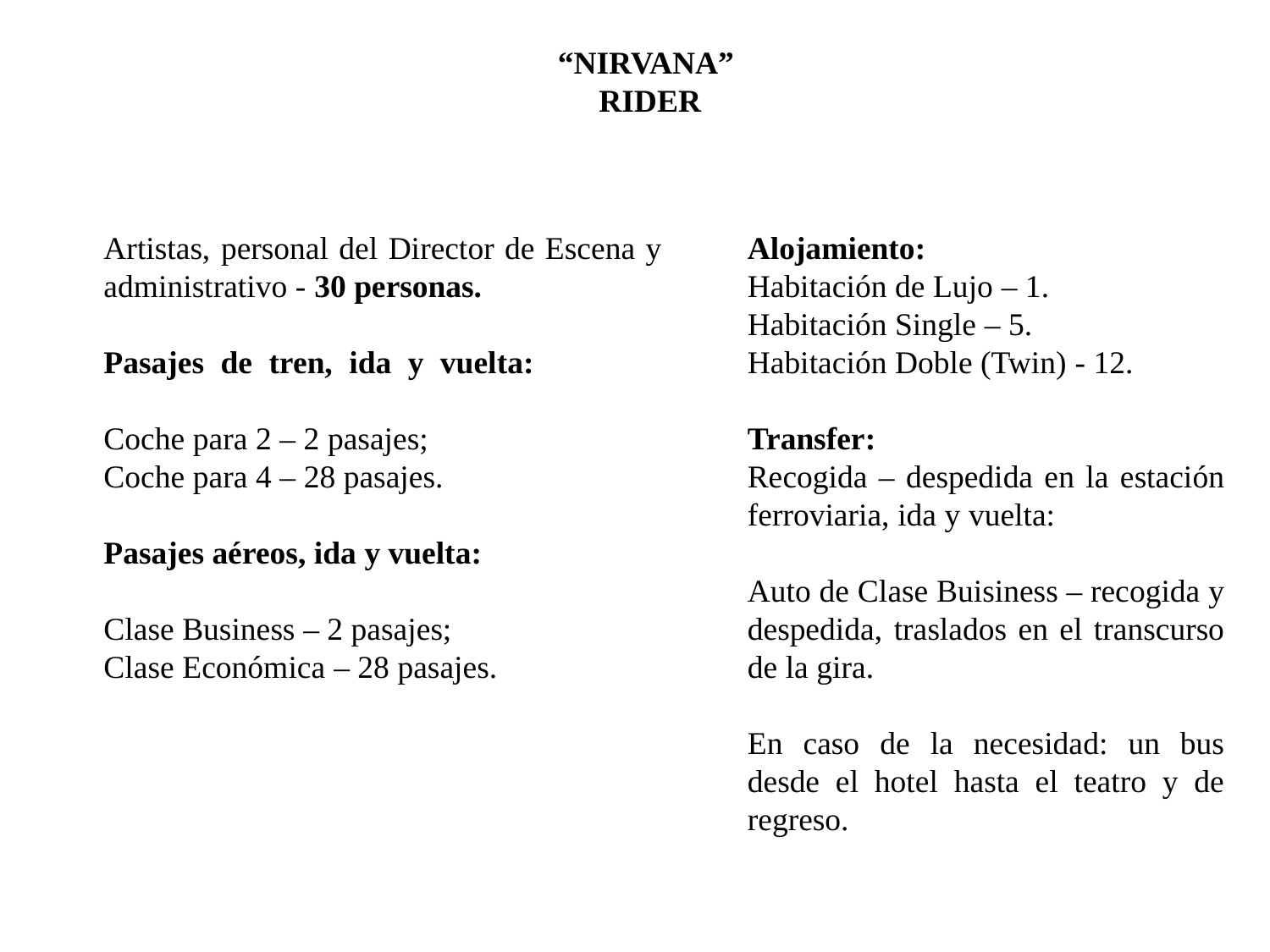

“NIRVANA”
RIDER

Artistas, personal del Director de Escena y administrativo - 30 personas.

Pasajes de tren, ida y vuelta:
Coche para 2 – 2 pasajes;
Coche para 4 – 28 pasajes.

Pasajes aéreos, ida y vuelta:

Clase Business – 2 pasajes;
Clase Económica – 28 pasajes.

Alojamiento:
Habitación de Lujo – 1.
Habitación Single – 5.
Habitación Doble (Twin) - 12.

Transfer:
Recogida – despedida en la estación ferroviaria, ida y vuelta:

Auto de Clase Buisiness – recogida y despedida, traslados en el transcurso de la gira.

En caso de la necesidad: un bus desde el hotel hasta el teatro y de regreso.